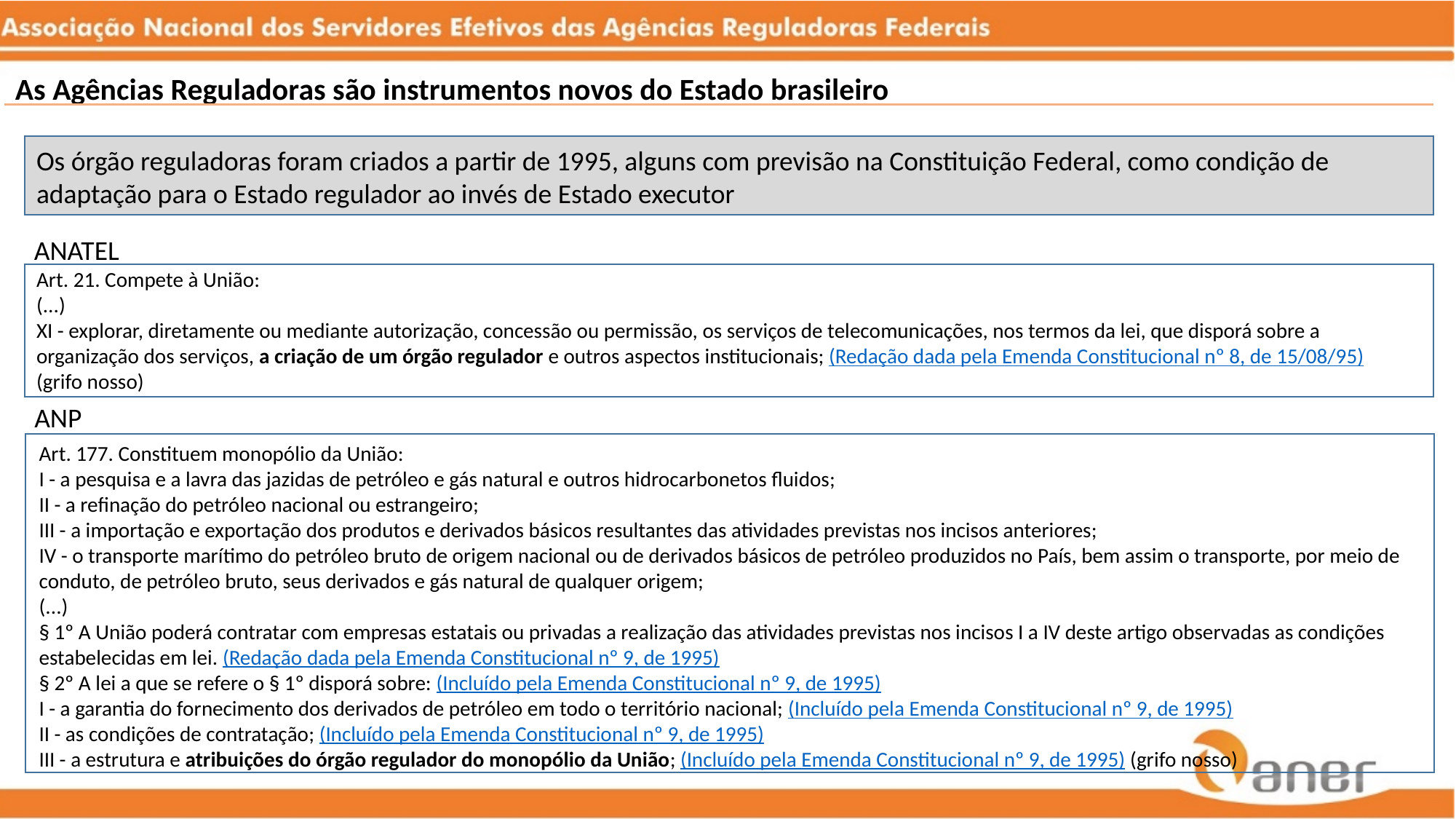

As Agências Reguladoras são instrumentos novos do Estado brasileiro

Os órgão reguladoras foram criados a partir de 1995, alguns com previsão na Constituição Federal, como condição de adaptação para o Estado regulador ao invés de Estado executor
ANATEL
Art. 21. Compete à União:
(...)
XI - explorar, diretamente ou mediante autorização, concessão ou permissão, os serviços de telecomunicações, nos termos da lei, que disporá sobre a organização dos serviços, a criação de um órgão regulador e outros aspectos institucionais; (Redação dada pela Emenda Constitucional nº 8, de 15/08/95)
(grifo nosso)

ANP

Art. 177. Constituem monopólio da União:
I - a pesquisa e a lavra das jazidas de petróleo e gás natural e outros hidrocarbonetos fluidos;
II - a refinação do petróleo nacional ou estrangeiro;
III - a importação e exportação dos produtos e derivados básicos resultantes das atividades previstas nos incisos anteriores;
IV - o transporte marítimo do petróleo bruto de origem nacional ou de derivados básicos de petróleo produzidos no País, bem assim o transporte, por meio de conduto, de petróleo bruto, seus derivados e gás natural de qualquer origem;
(...)
§ 1º A União poderá contratar com empresas estatais ou privadas a realização das atividades previstas nos incisos I a IV deste artigo observadas as condições estabelecidas em lei. (Redação dada pela Emenda Constitucional nº 9, de 1995)
§ 2º A lei a que se refere o § 1º disporá sobre: (Incluído pela Emenda Constitucional nº 9, de 1995)
I - a garantia do fornecimento dos derivados de petróleo em todo o território nacional; (Incluído pela Emenda Constitucional nº 9, de 1995)
II - as condições de contratação; (Incluído pela Emenda Constitucional nº 9, de 1995)
III - a estrutura e atribuições do órgão regulador do monopólio da União; (Incluído pela Emenda Constitucional nº 9, de 1995) (grifo nosso)